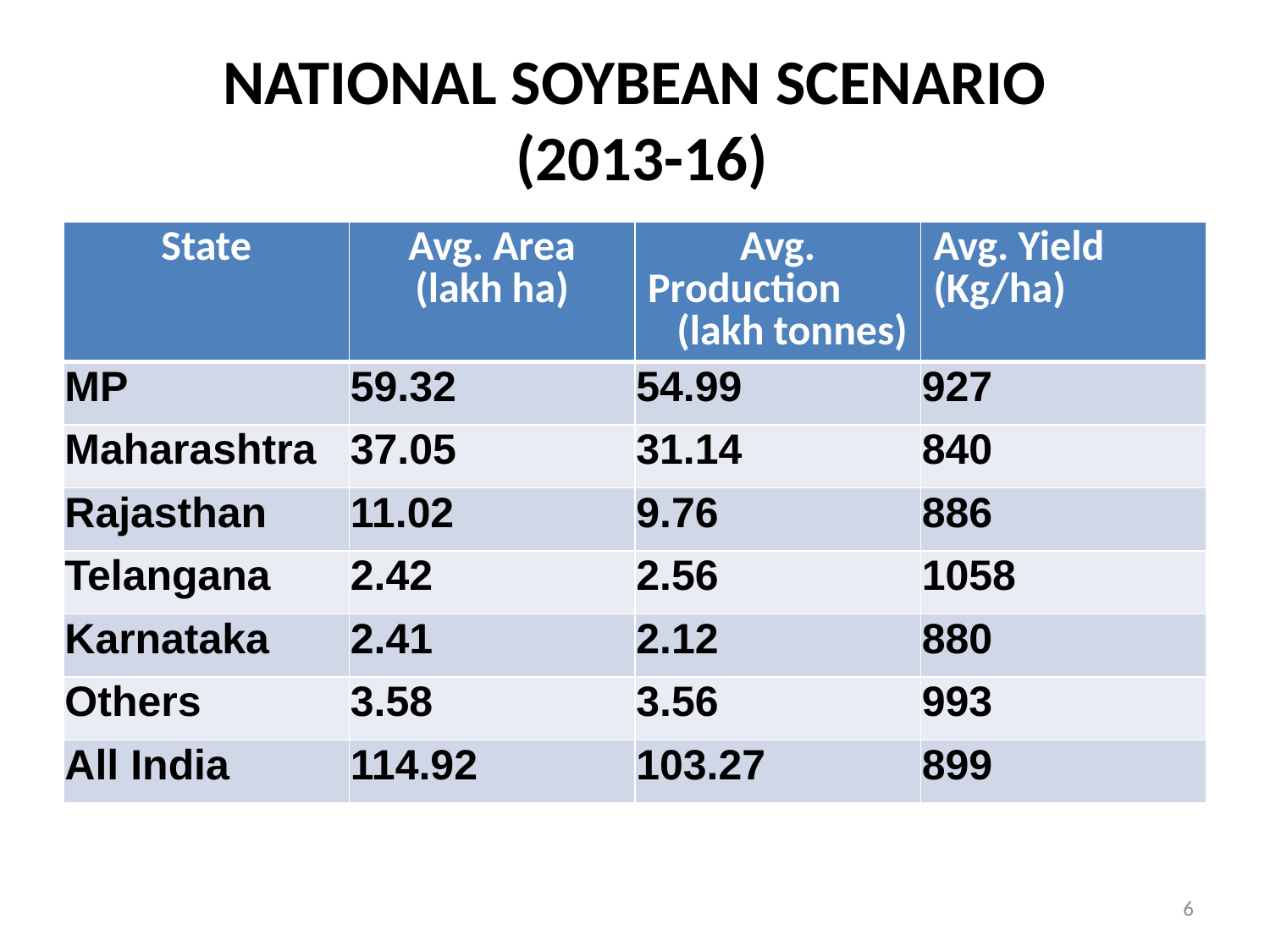

# NATIONAL SOYBEAN SCENARIO (2013-16)
| State | Avg. Area (lakh ha) | Avg. Production (lakh tonnes) | Avg. Yield (Kg/ha) |
| --- | --- | --- | --- |
| MP | 59.32 | 54.99 | 927 |
| Maharashtra | 37.05 | 31.14 | 840 |
| Rajasthan | 11.02 | 9.76 | 886 |
| Telangana | 2.42 | 2.56 | 1058 |
| Karnataka | 2.41 | 2.12 | 880 |
| Others | 3.58 | 3.56 | 993 |
| All India | 114.92 | 103.27 | 899 |
6